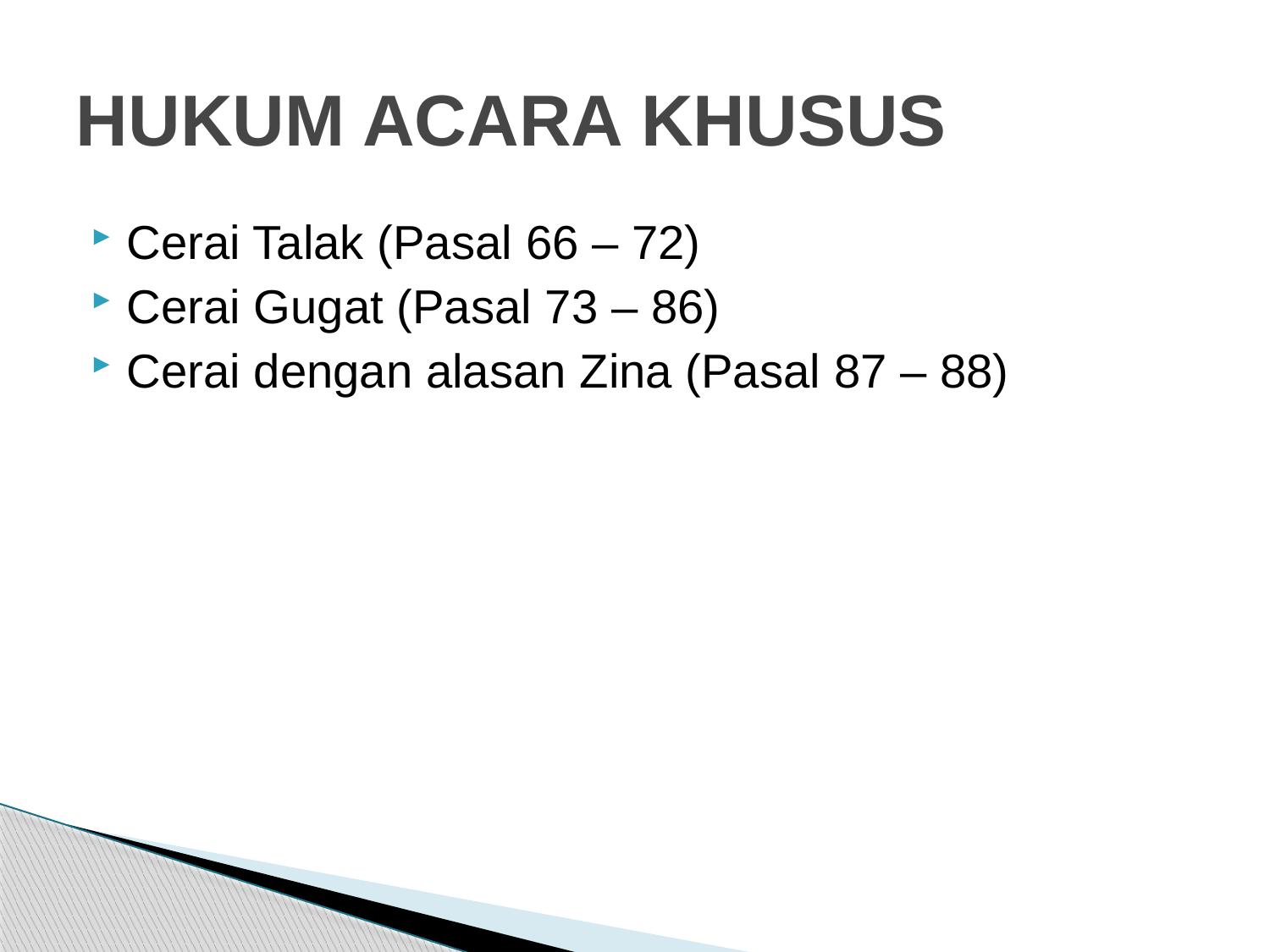

# HUKUM ACARA KHUSUS
Cerai Talak (Pasal 66 – 72)
Cerai Gugat (Pasal 73 – 86)
Cerai dengan alasan Zina (Pasal 87 – 88)